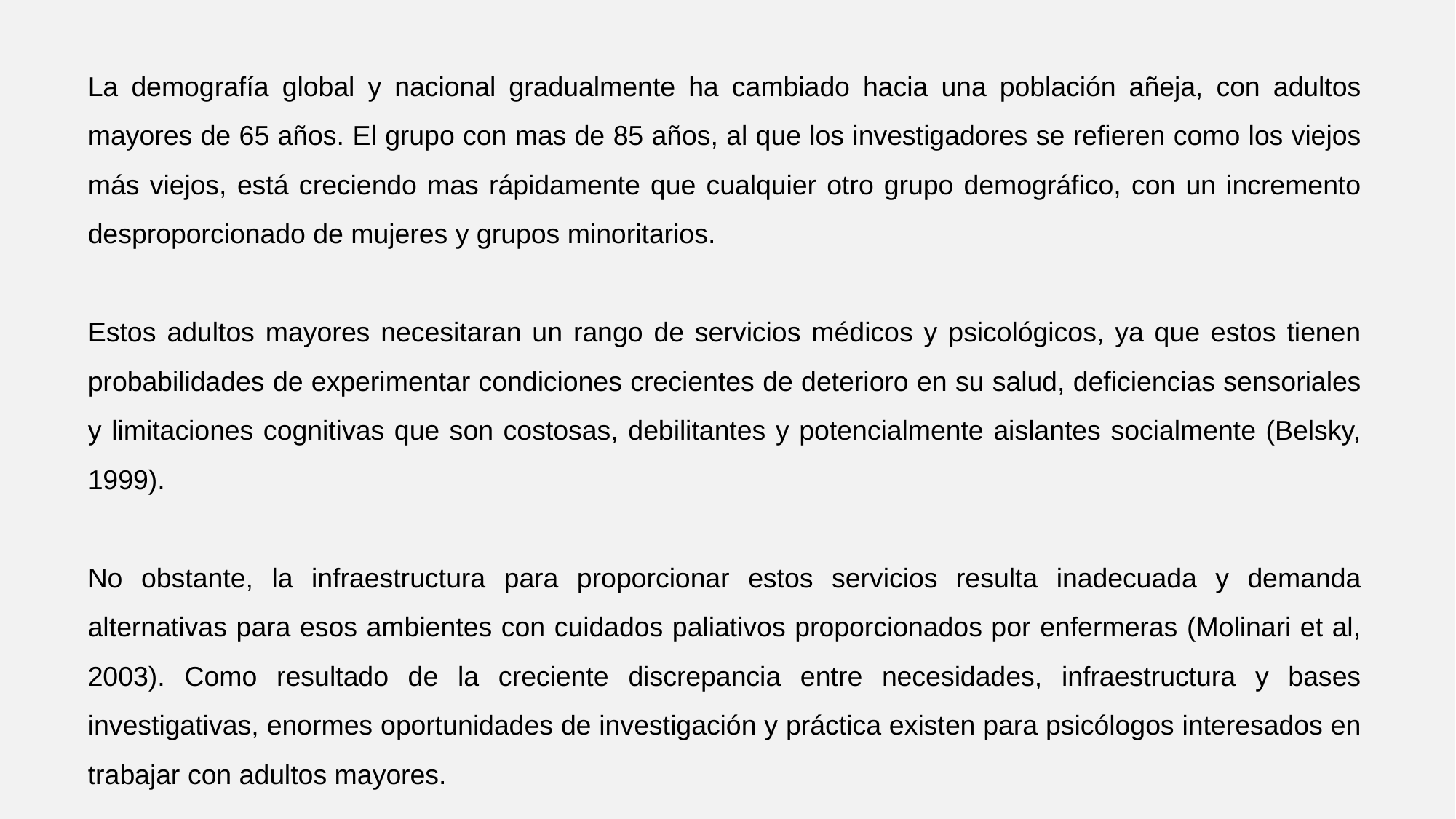

La demografía global y nacional gradualmente ha cambiado hacia una población añeja, con adultos mayores de 65 años. El grupo con mas de 85 años, al que los investigadores se refieren como los viejos más viejos, está creciendo mas rápidamente que cualquier otro grupo demográfico, con un incremento desproporcionado de mujeres y grupos minoritarios.

Estos adultos mayores necesitaran un rango de servicios médicos y psicológicos, ya que estos tienen probabilidades de experimentar condiciones crecientes de deterioro en su salud, deficiencias sensoriales y limitaciones cognitivas que son costosas, debilitantes y potencialmente aislantes socialmente (Belsky, 1999).

No obstante, la infraestructura para proporcionar estos servicios resulta inadecuada y demanda alternativas para esos ambientes con cuidados paliativos proporcionados por enfermeras (Molinari et al, 2003). Como resultado de la creciente discrepancia entre necesidades, infraestructura y bases investigativas, enormes oportunidades de investigación y práctica existen para psicólogos interesados en trabajar con adultos mayores.